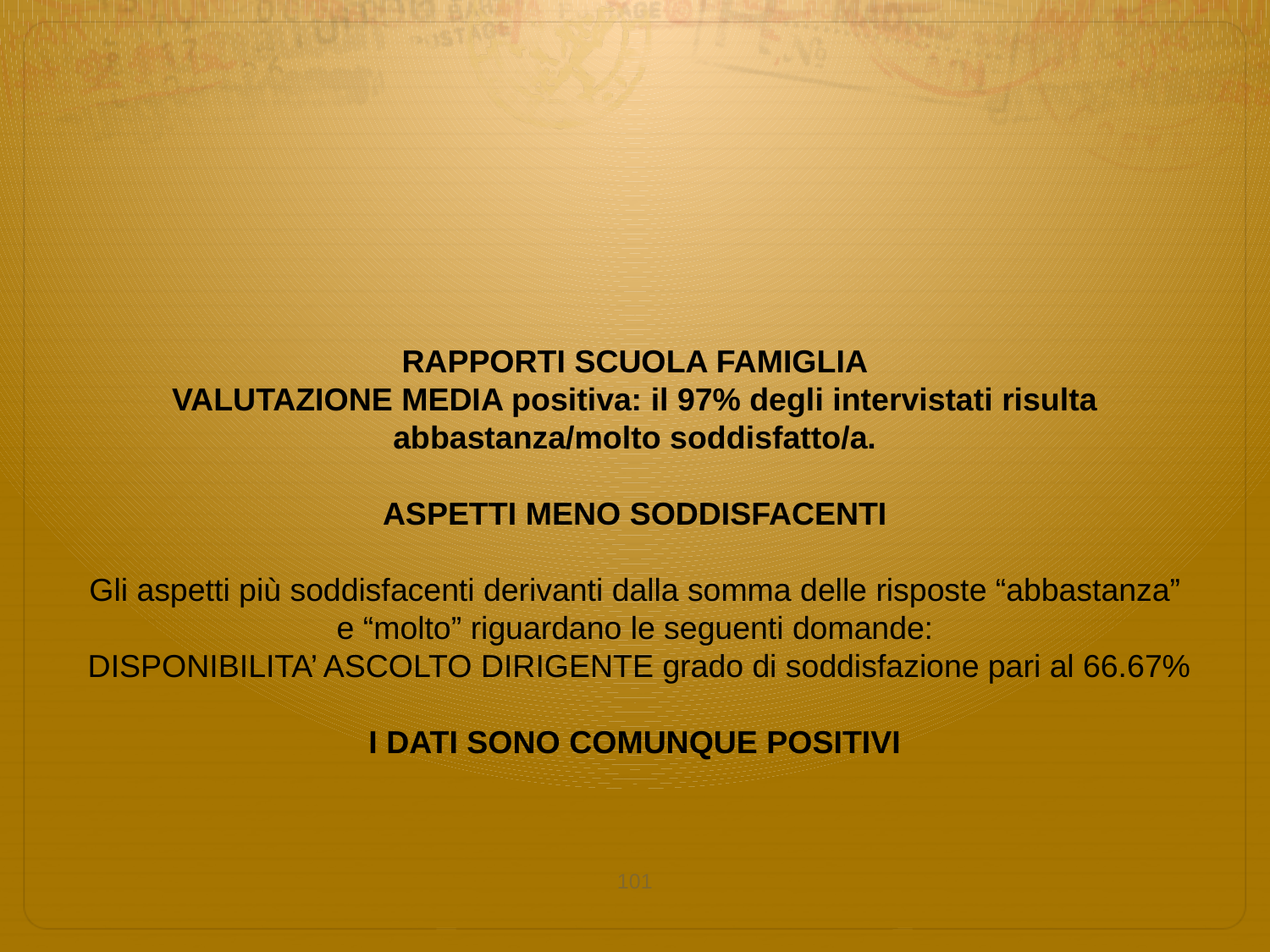

# RAPPORTI SCUOLA FAMIGLIA VALUTAZIONE MEDIA positiva: il 97% degli intervistati risulta abbastanza/molto soddisfatto/a.   ASPETTI MENO SODDISFACENTI   Gli aspetti più soddisfacenti derivanti dalla somma delle risposte “abbastanza” e “molto” riguardano le seguenti domande: DISPONIBILITA’ ASCOLTO DIRIGENTE grado di soddisfazione pari al 66.67% I DATI SONO COMUNQUE POSITIVI

101